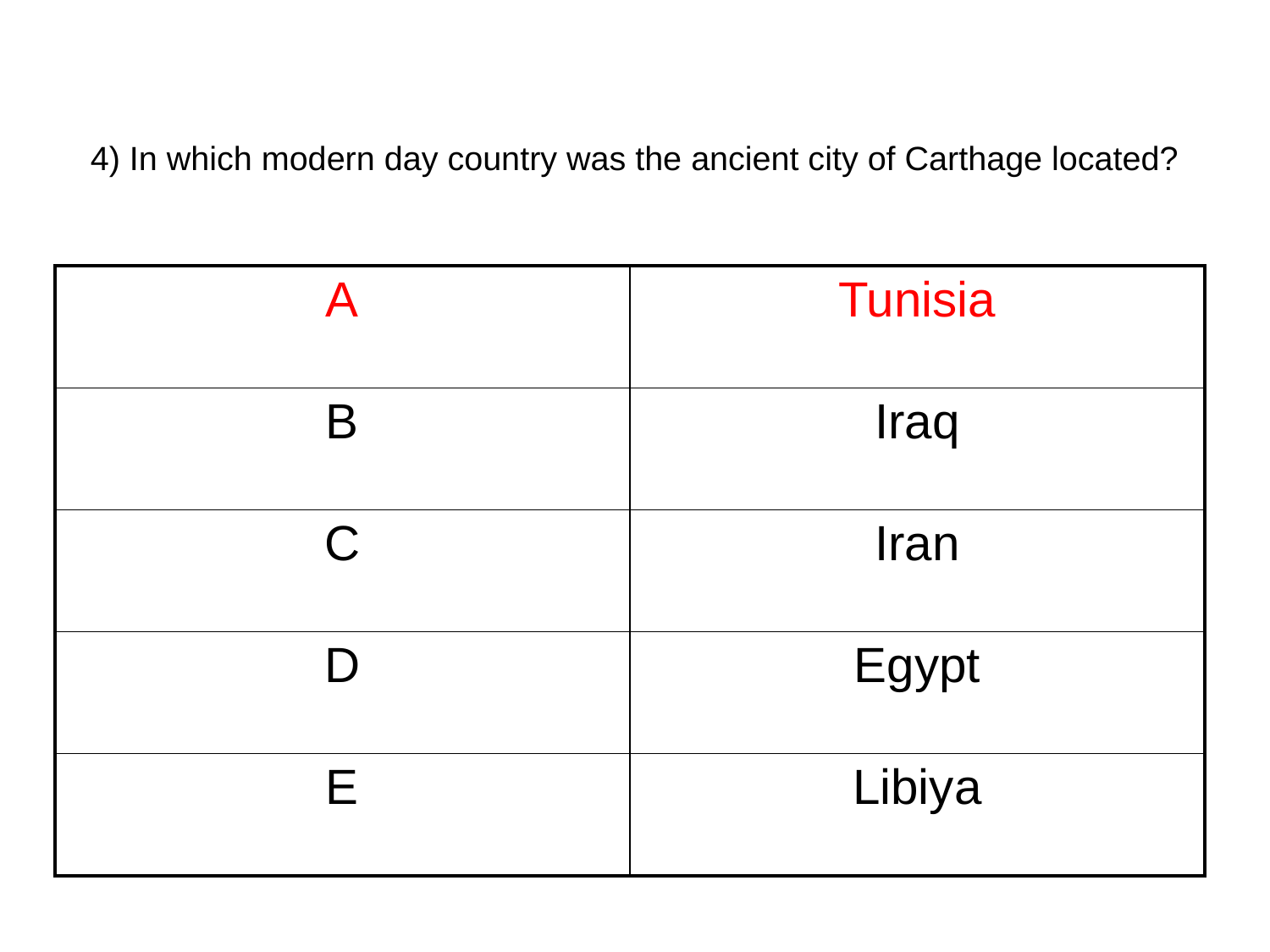

# 4) In which modern day country was the ancient city of Carthage located?
| A | Tunisia |
| --- | --- |
| B | Iraq |
| C | Iran |
| D | Egypt |
| E | Libiya |